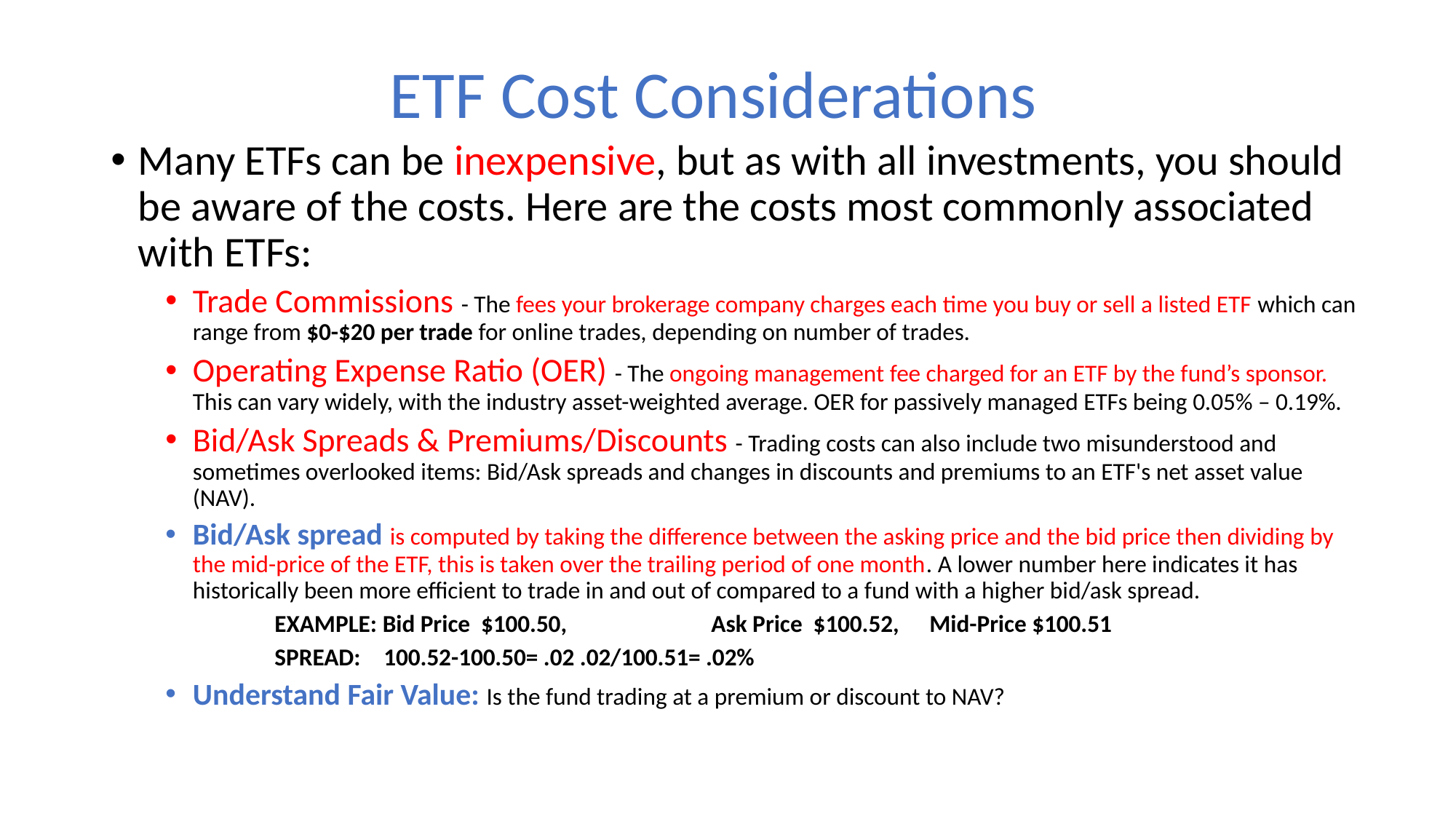

# ETF Cost Considerations
Many ETFs can be inexpensive, but as with all investments, you should be aware of the costs. Here are the costs most commonly associated with ETFs:
Trade Commissions - The fees your brokerage company charges each time you buy or sell a listed ETF which can range from $0-$20 per trade for online trades, depending on number of trades.
Operating Expense Ratio (OER) - The ongoing management fee charged for an ETF by the fund’s sponsor. This can vary widely, with the industry asset-weighted average. OER for passively managed ETFs being 0.05% – 0.19%.
Bid/Ask Spreads & Premiums/Discounts - Trading costs can also include two misunderstood and sometimes overlooked items: Bid/Ask spreads and changes in discounts and premiums to an ETF's net asset value (NAV).
Bid/Ask spread is computed by taking the difference between the asking price and the bid price then dividing by the mid-price of the ETF, this is taken over the trailing period of one month. A lower number here indicates it has historically been more efficient to trade in and out of compared to a fund with a higher bid/ask spread.
	EXAMPLE: Bid Price  $100.50, 	 	Ask Price  $100.52, 	Mid-Price $100.51
	SPREAD:	100.52-100.50= .02 .02/100.51= .02%
Understand Fair Value: Is the fund trading at a premium or discount to NAV?